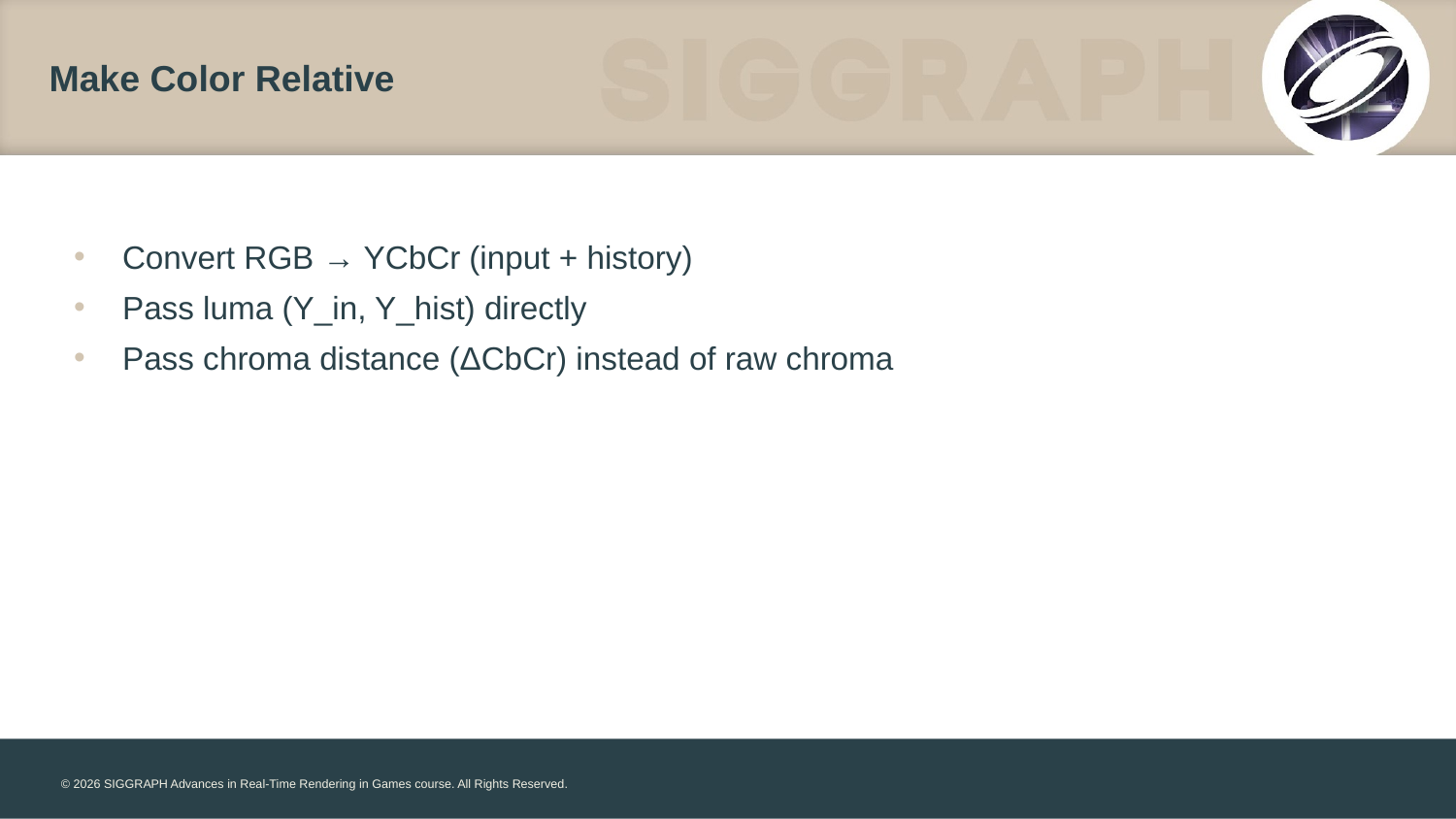

# Make Color Relative
Convert RGB → YCbCr (input + history)
Pass luma (Y_in, Y_hist) directly
Pass chroma distance (ΔCbCr) instead of raw chroma